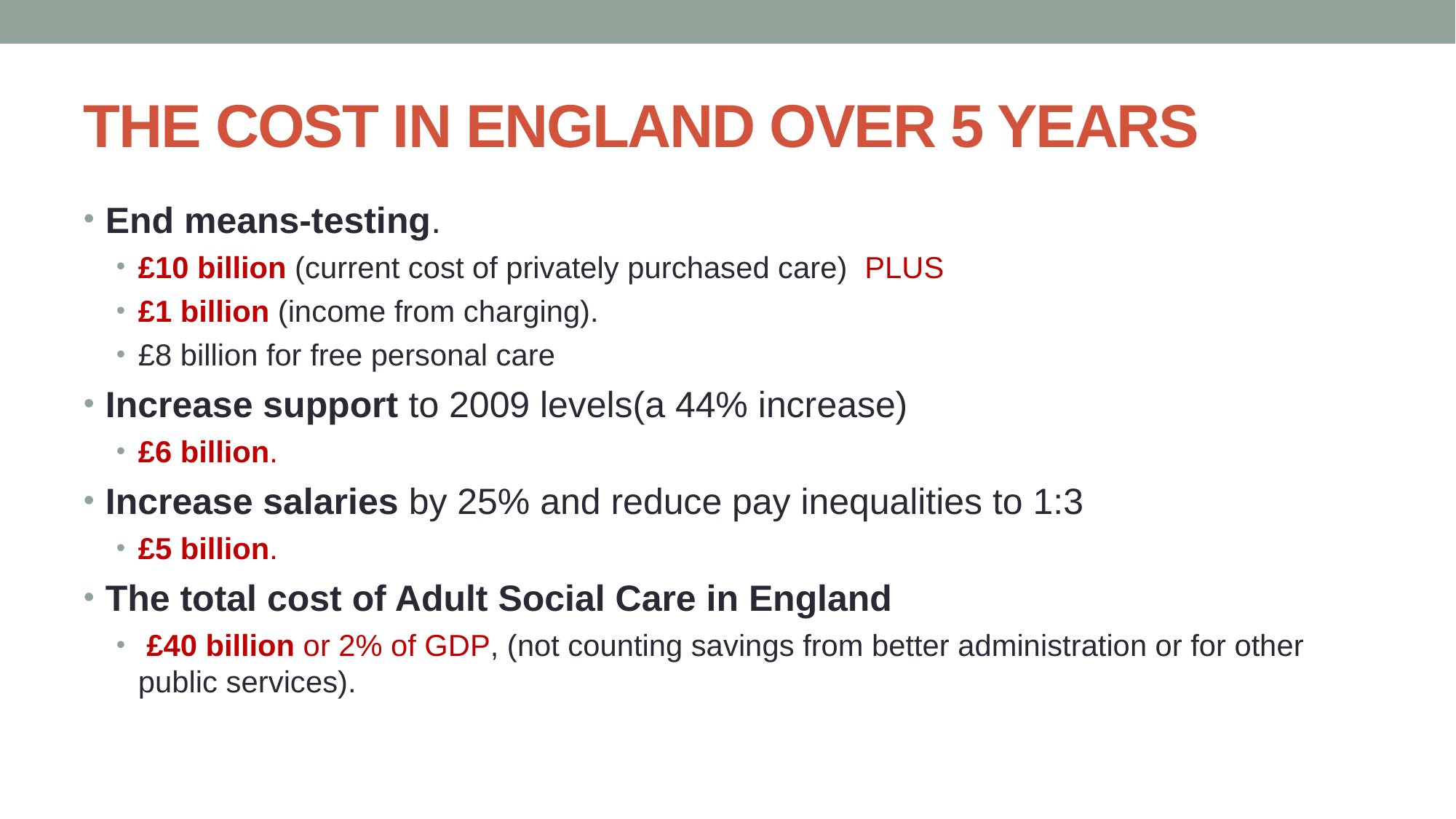

# THE COST IN ENGLAND OVER 5 YEARS
End means-testing.
£10 billion (current cost of privately purchased care)  PLUS
£1 billion (income from charging).
£8 billion for free personal care
Increase support to 2009 levels(a 44% increase)
£6 billion.
Increase salaries by 25% and reduce pay inequalities to 1:3
£5 billion.
The total cost of Adult Social Care in England
 £40 billion or 2% of GDP, (not counting savings from better administration or for other public services).